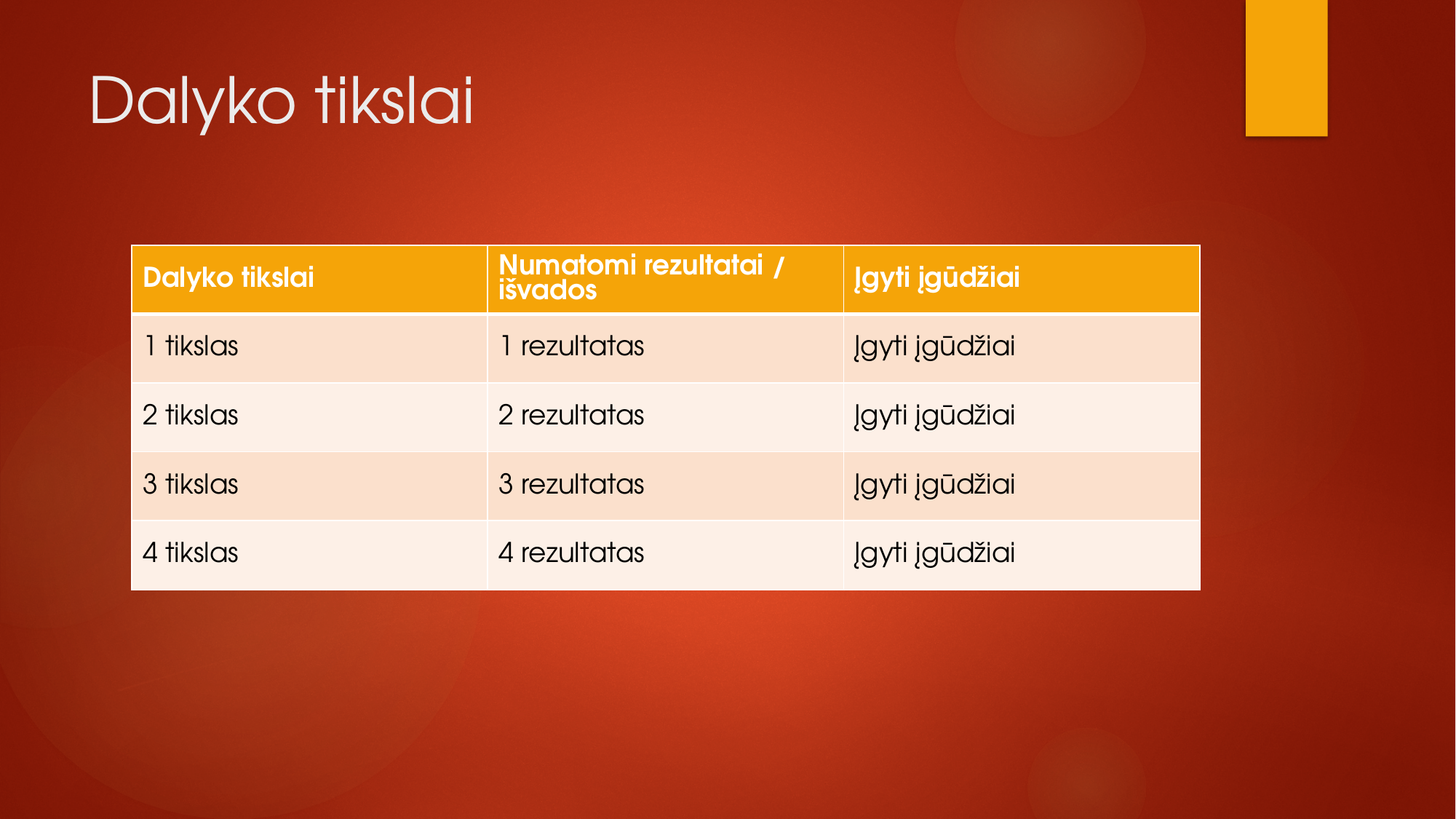

# Dalyko tikslai
| Dalyko tikslai | Numatomi rezultatai / išvados | Įgyti įgūdžiai |
| --- | --- | --- |
| 1 tikslas | 1 rezultatas | Įgyti įgūdžiai |
| 2 tikslas | 2 rezultatas | Įgyti įgūdžiai |
| 3 tikslas | 3 rezultatas | Įgyti įgūdžiai |
| 4 tikslas | 4 rezultatas | Įgyti įgūdžiai |